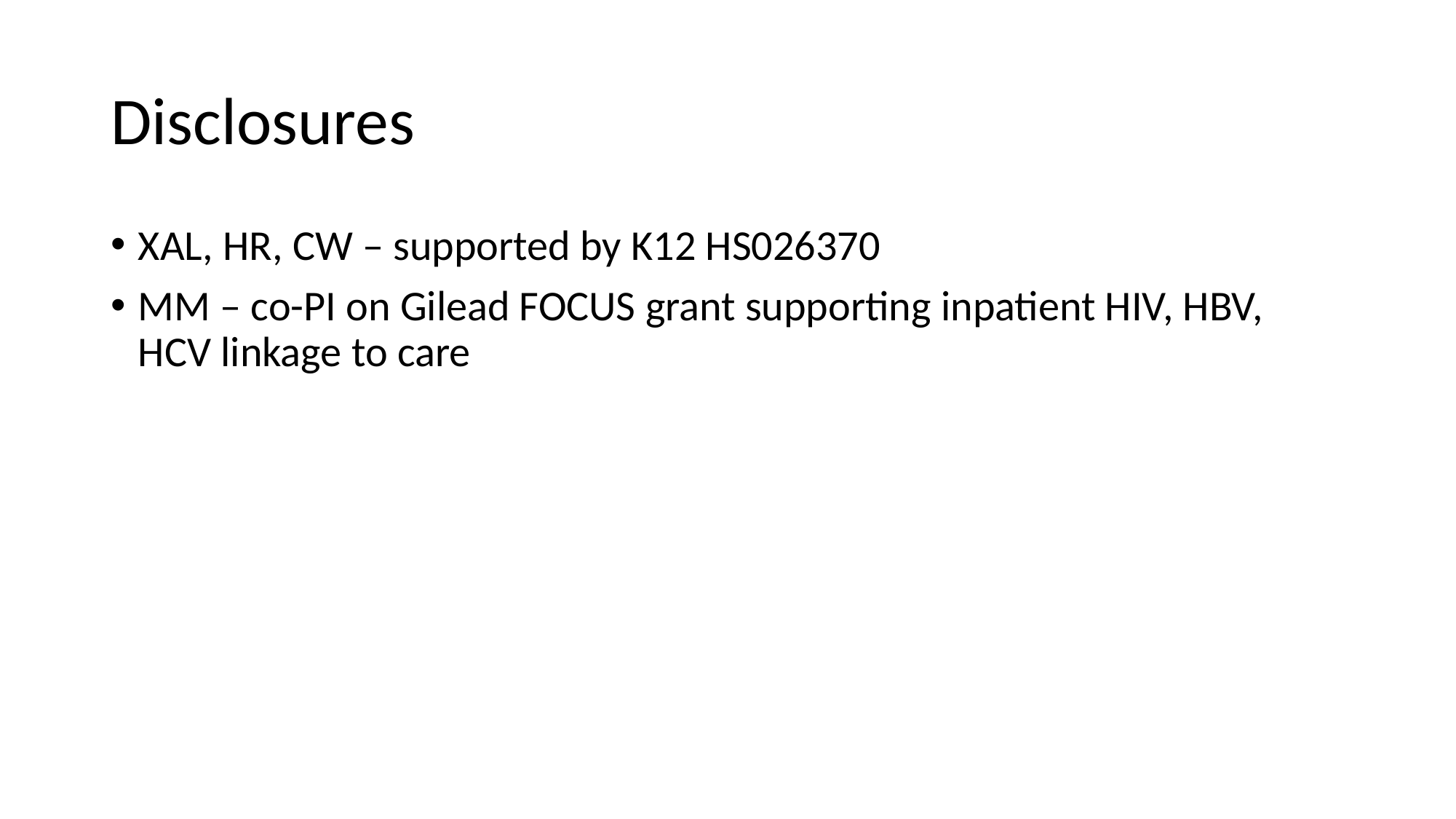

# Disclosures
XAL, HR, CW – supported by K12 HS026370
MM – co-PI on Gilead FOCUS grant supporting inpatient HIV, HBV, HCV linkage to care